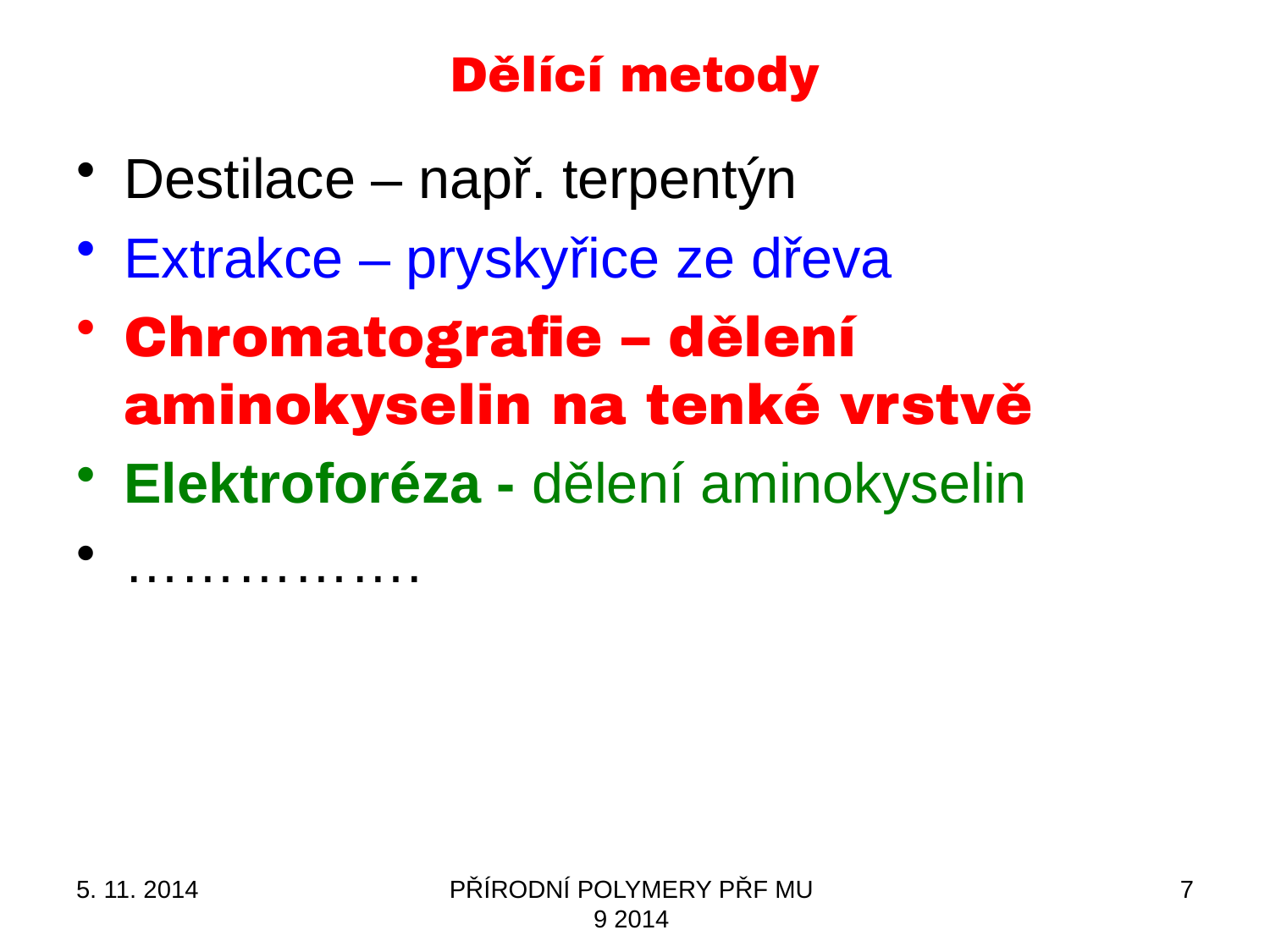

# Dělící metody
Destilace – např. terpentýn
Extrakce – pryskyřice ze dřeva
Chromatografie – dělení aminokyselin na tenké vrstvě
Elektroforéza - dělení aminokyselin
…………….
5. 11. 2014
PŘÍRODNÍ POLYMERY PŘF MU  9 2014
7